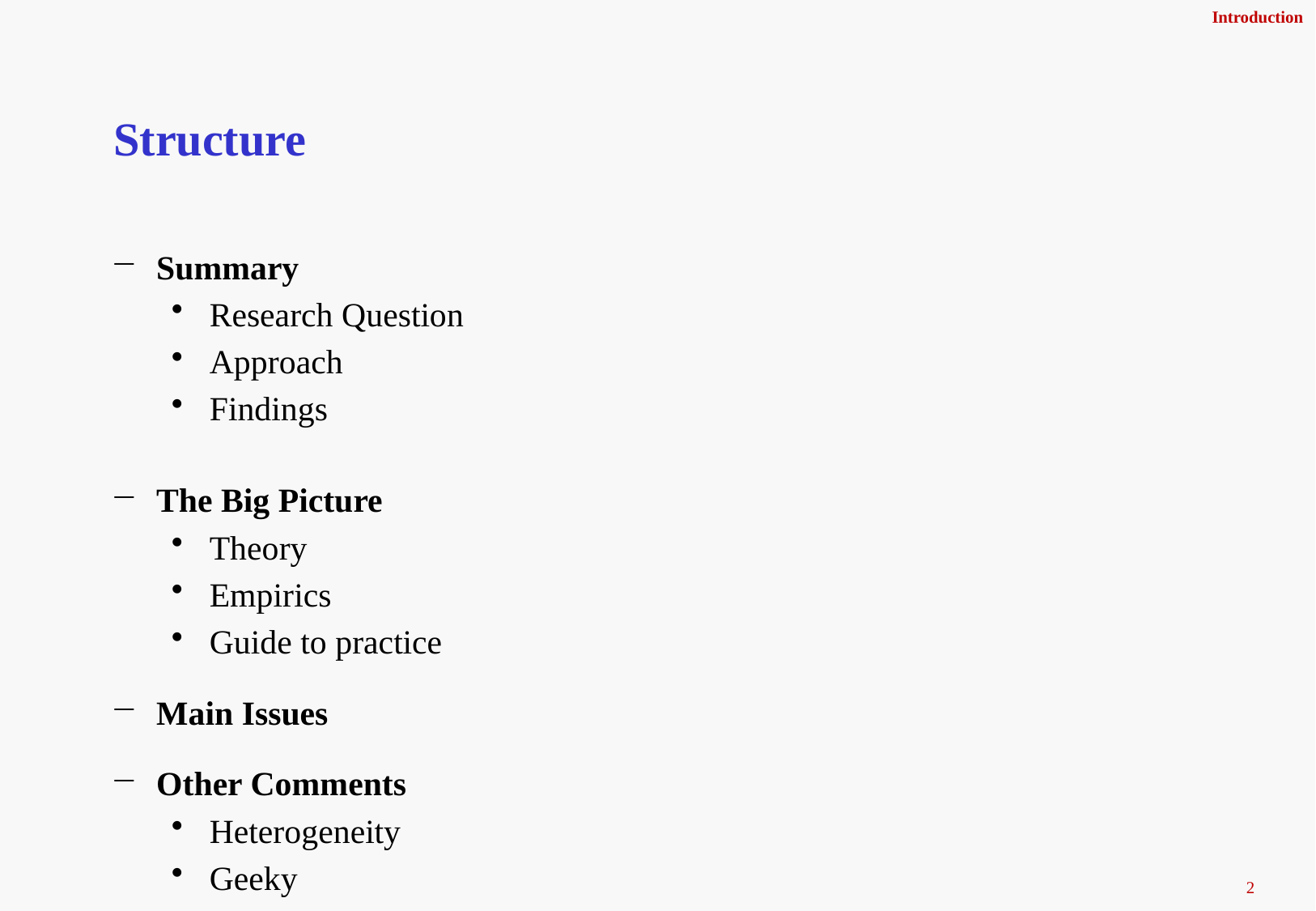

Introduction
# Structure

Summary
Research Question
Approach
Findings

The Big Picture
Theory
Empirics
Guide to practice

Main Issues

Other Comments
Heterogeneity
Geeky

2